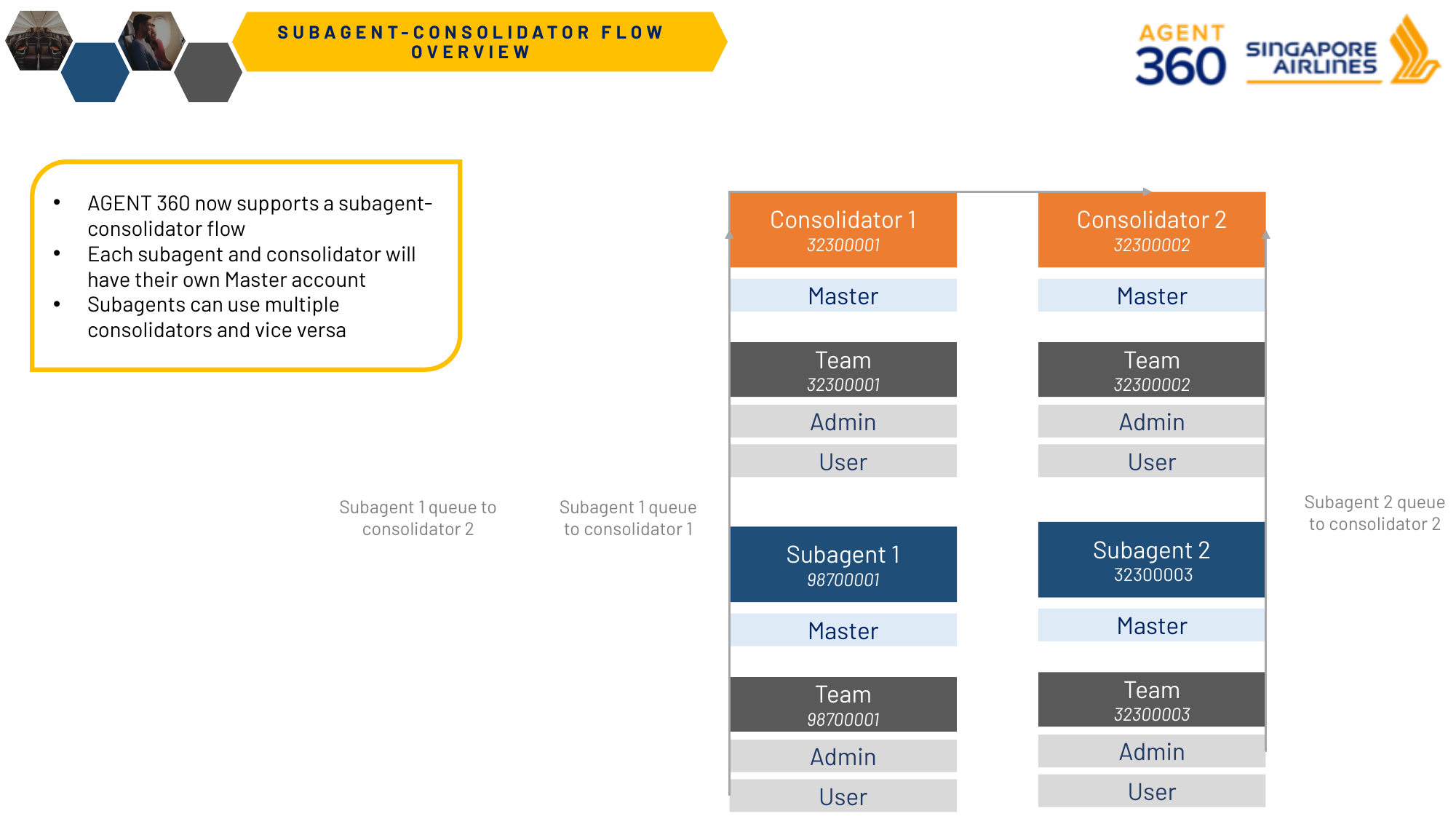

SUBAGENT-CONSOLIDATOR FLOW
OVERVIEW
AGENT 360 now supports a subagent-consolidator flow
Each subagent and consolidator will have their own Master account
Subagents can use multiple consolidators and vice versa
Consolidator 1
32300001
Consolidator 2
32300002
Master
Master
Team
32300001
Team
32300002
Admin
Admin
User
User
Subagent 2 queue to consolidator 2
Subagent 1 queue to consolidator 2
Subagent 1 queue to consolidator 1
Subagent 2
 32300003
Subagent 1
98700001
Master
Master
Team
32300003
Team
98700001
Admin
Admin
User
User